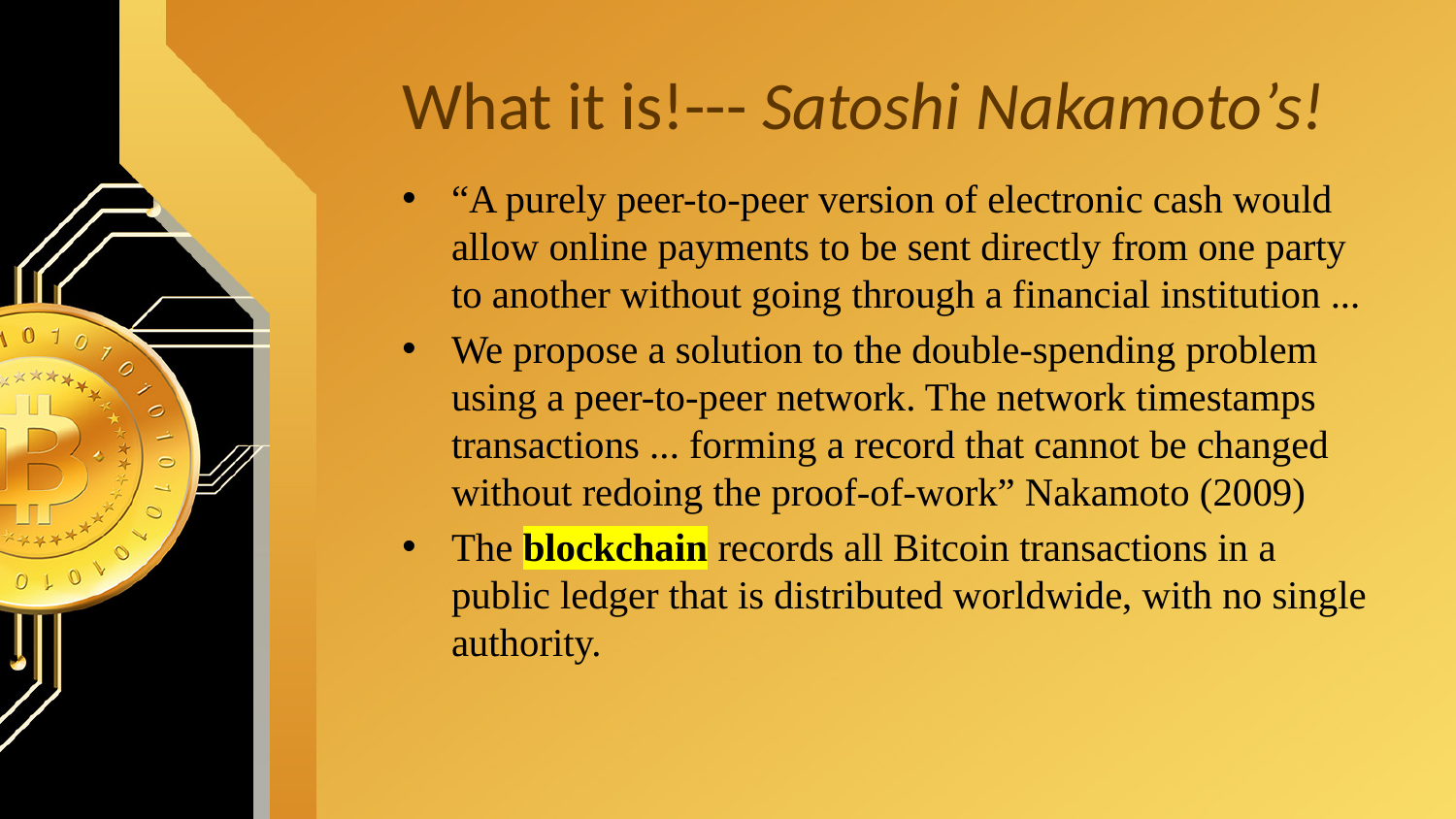

# What it is!--- Satoshi Nakamoto’s!
“A purely peer-to-peer version of electronic cash would allow online payments to be sent directly from one party to another without going through a financial institution ...
We propose a solution to the double-spending problem using a peer-to-peer network. The network timestamps transactions ... forming a record that cannot be changed without redoing the proof-of-work” Nakamoto (2009)
The blockchain records all Bitcoin transactions in a public ledger that is distributed worldwide, with no single authority.